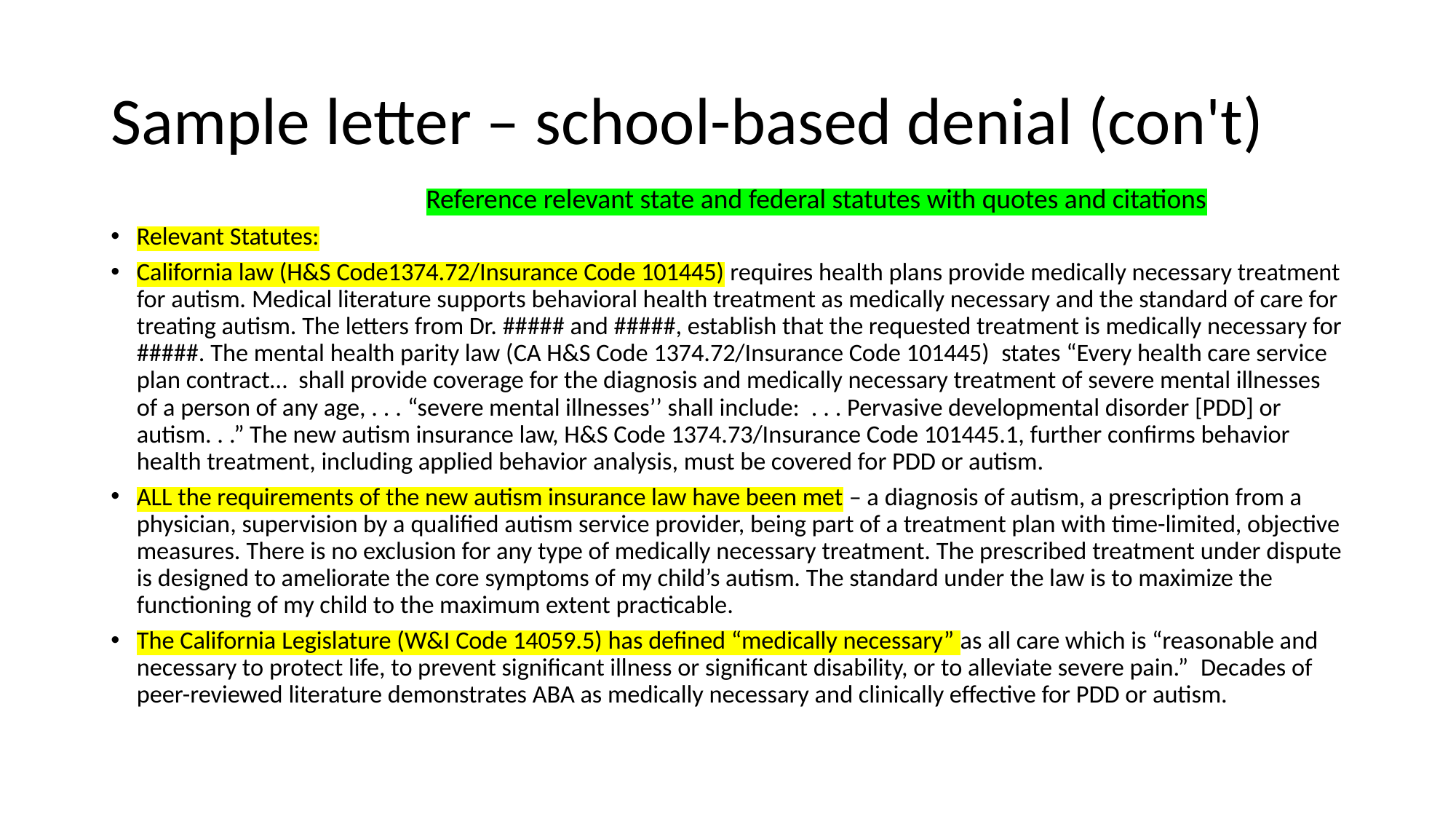

# Sample letter – school-based denial (con't)
Reference relevant state and federal statutes with quotes and citations
Relevant Statutes:
California law (H&S Code1374.72/Insurance Code 101445) requires health plans provide medically necessary treatment for autism. Medical literature supports behavioral health treatment as medically necessary and the standard of care for treating autism. The letters from Dr. ##### and #####, establish that the requested treatment is medically necessary for #####. The mental health parity law (CA H&S Code 1374.72/Insurance Code 101445)  states “Every health care service plan contract…  shall provide coverage for the diagnosis and medically necessary treatment of severe mental illnesses of a person of any age, . . . “severe mental illnesses’’ shall include:  . . . Pervasive developmental disorder [PDD] or autism. . .” The new autism insurance law, H&S Code 1374.73/Insurance Code 101445.1, further confirms behavior health treatment, including applied behavior analysis, must be covered for PDD or autism.
ALL the requirements of the new autism insurance law have been met – a diagnosis of autism, a prescription from a physician, supervision by a qualified autism service provider, being part of a treatment plan with time-limited, objective measures. There is no exclusion for any type of medically necessary treatment. The prescribed treatment under dispute is designed to ameliorate the core symptoms of my child’s autism. The standard under the law is to maximize the functioning of my child to the maximum extent practicable.
The California Legislature (W&I Code 14059.5) has defined “medically necessary” as all care which is “reasonable and necessary to protect life, to prevent significant illness or significant disability, or to alleviate severe pain.”  Decades of peer-reviewed literature demonstrates ABA as medically necessary and clinically effective for PDD or autism.